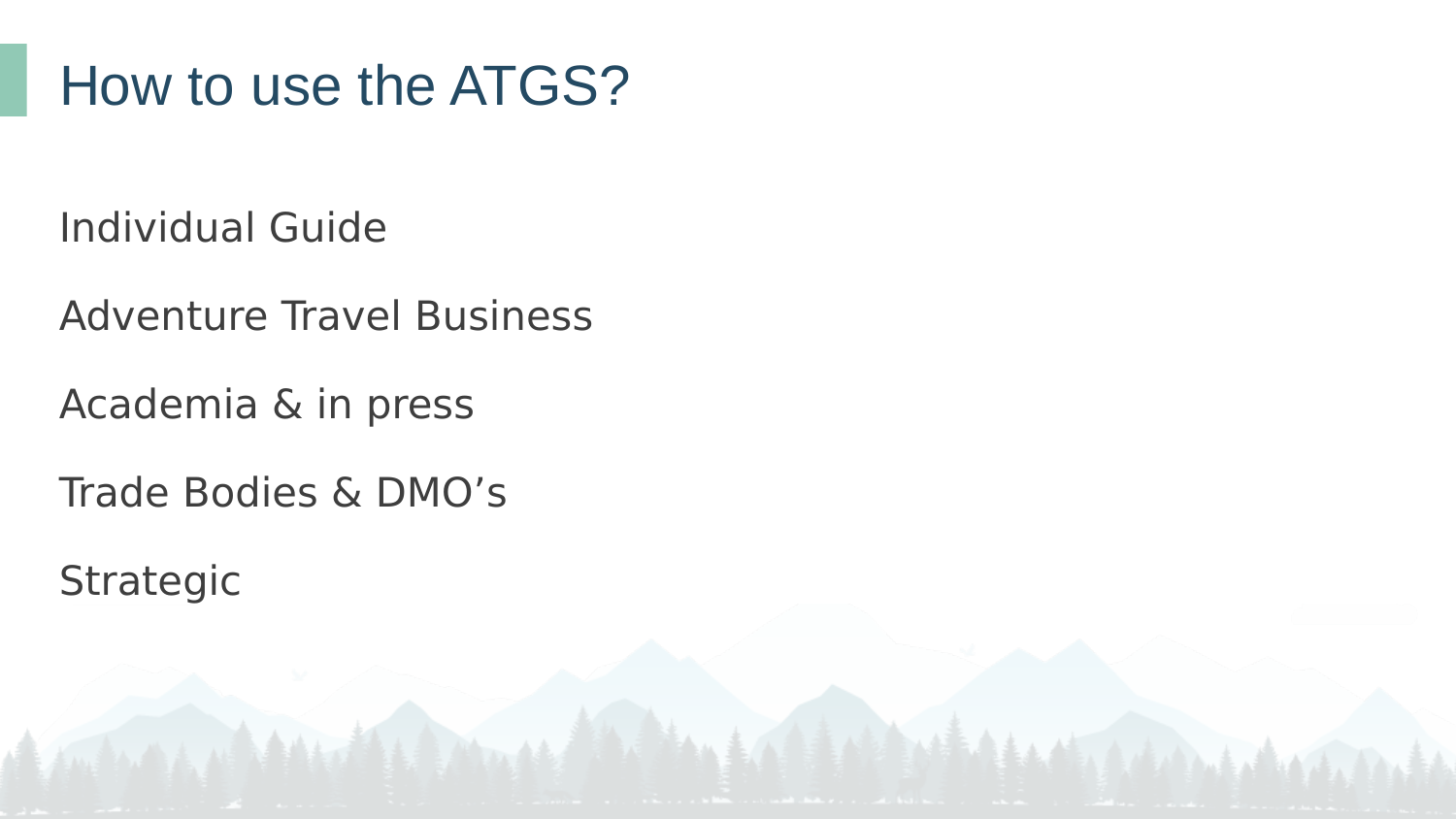

# How to use the ATGS?

Individual Guide
Adventure Travel Business
Academia & in press
Trade Bodies & DMO’s
Strategic